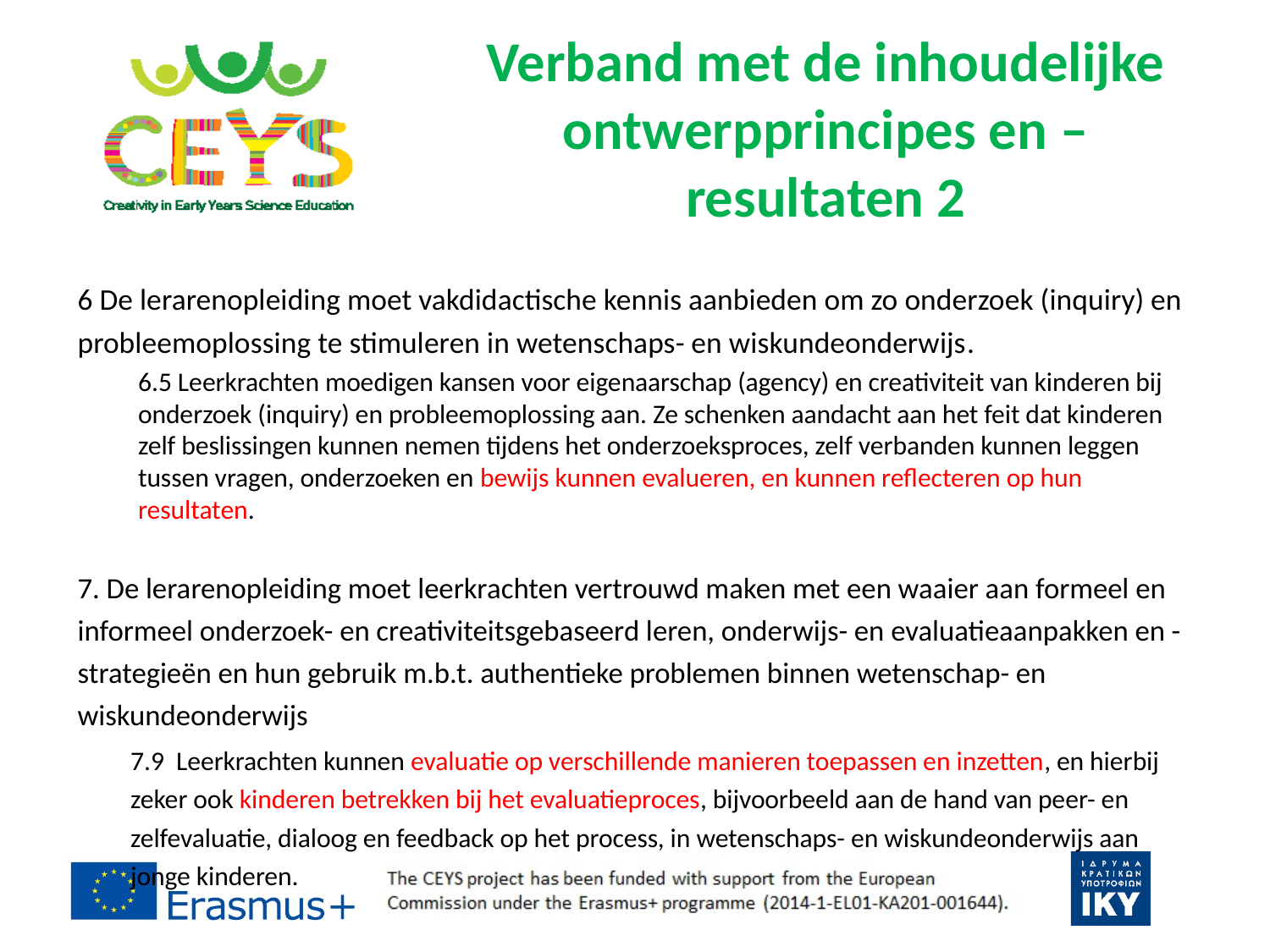

# Verband met de inhoudelijke ontwerpprincipes en –resultaten 2
6 De lerarenopleiding moet vakdidactische kennis aanbieden om zo onderzoek (inquiry) en probleemoplossing te stimuleren in wetenschaps- en wiskundeonderwijs.
6.5 Leerkrachten moedigen kansen voor eigenaarschap (agency) en creativiteit van kinderen bij onderzoek (inquiry) en probleemoplossing aan. Ze schenken aandacht aan het feit dat kinderen zelf beslissingen kunnen nemen tijdens het onderzoeksproces, zelf verbanden kunnen leggen tussen vragen, onderzoeken en bewijs kunnen evalueren, en kunnen reflecteren op hun resultaten.

7. De lerarenopleiding moet leerkrachten vertrouwd maken met een waaier aan formeel en informeel onderzoek- en creativiteitsgebaseerd leren, onderwijs- en evaluatieaanpakken en -strategieën en hun gebruik m.b.t. authentieke problemen binnen wetenschap- en wiskundeonderwijs
7.9  Leerkrachten kunnen evaluatie op verschillende manieren toepassen en inzetten, en hierbij zeker ook kinderen betrekken bij het evaluatieproces, bijvoorbeeld aan de hand van peer- en zelfevaluatie, dialoog en feedback op het process, in wetenschaps- en wiskundeonderwijs aan jonge kinderen.